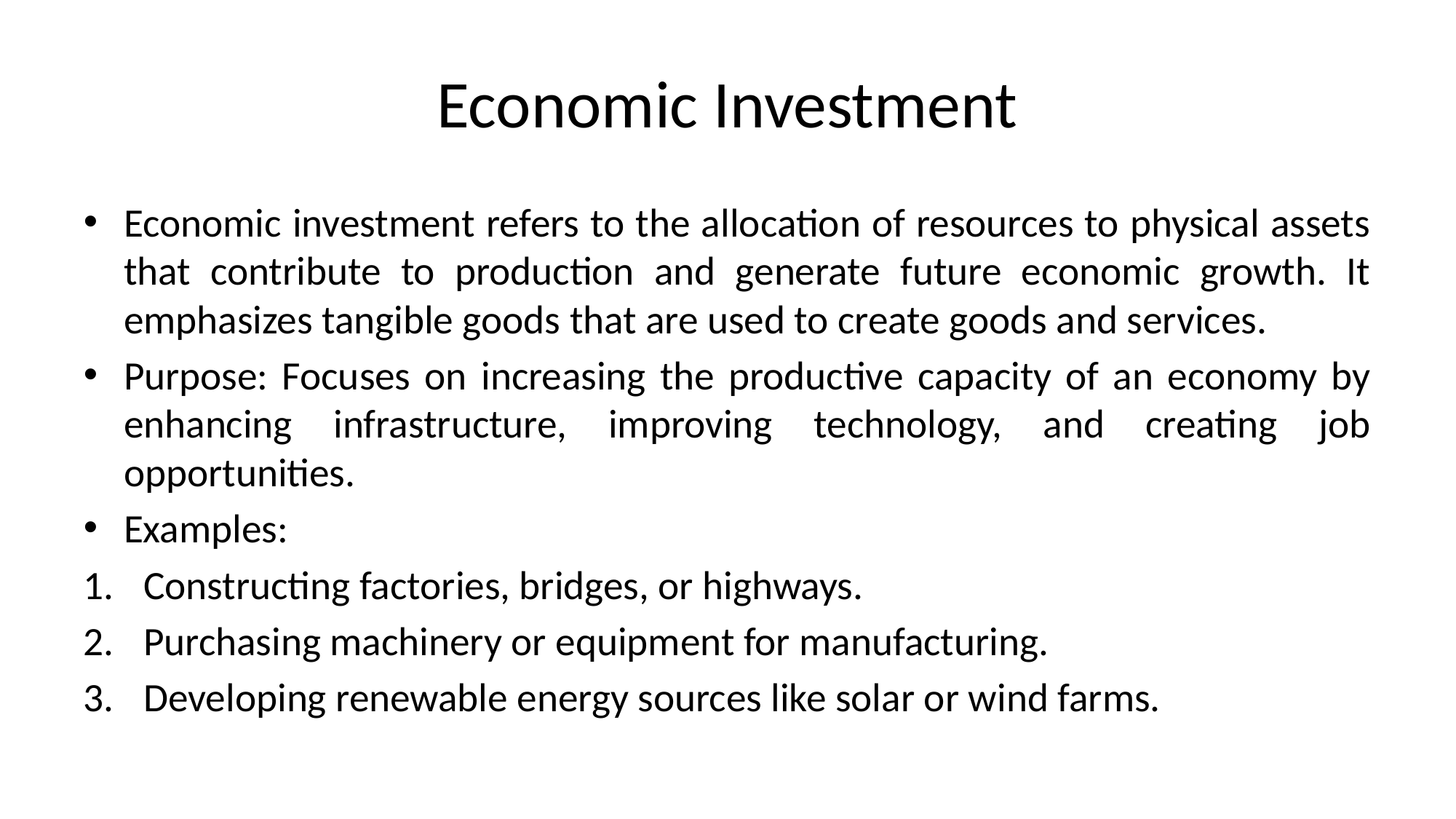

# Economic Investment
Economic investment refers to the allocation of resources to physical assets that contribute to production and generate future economic growth. It emphasizes tangible goods that are used to create goods and services.
Purpose: Focuses on increasing the productive capacity of an economy by enhancing infrastructure, improving technology, and creating job opportunities.
Examples:
Constructing factories, bridges, or highways.
Purchasing machinery or equipment for manufacturing.
Developing renewable energy sources like solar or wind farms.